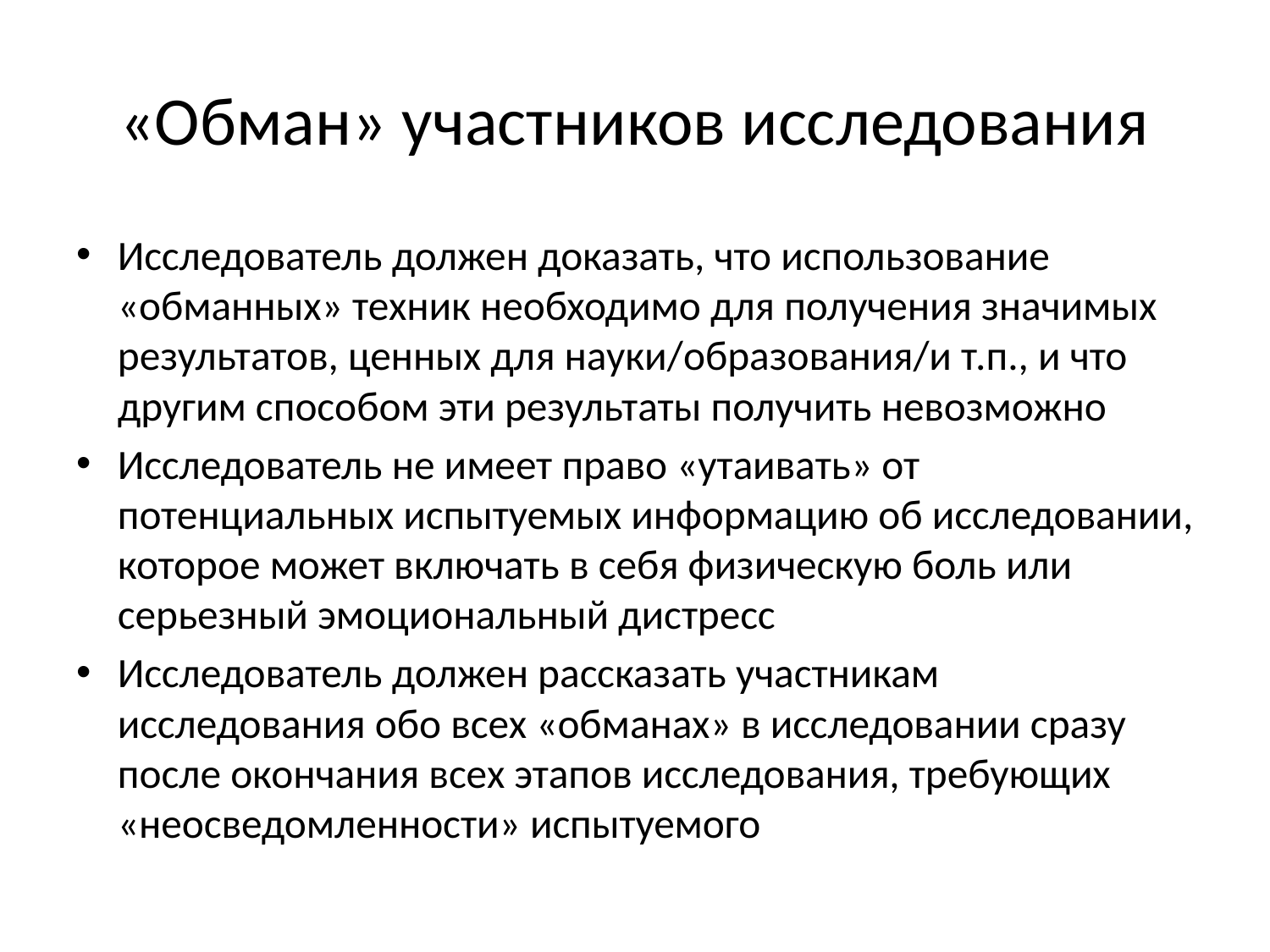

# «Обман» участников исследования
Исследователь должен доказать, что использование «обманных» техник необходимо для получения значимых результатов, ценных для науки/образования/и т.п., и что другим способом эти результаты получить невозможно
Исследователь не имеет право «утаивать» от потенциальных испытуемых информацию об исследовании, которое может включать в себя физическую боль или серьезный эмоциональный дистресс
Исследователь должен рассказать участникам исследования обо всех «обманах» в исследовании сразу после окончания всех этапов исследования, требующих «неосведомленности» испытуемого